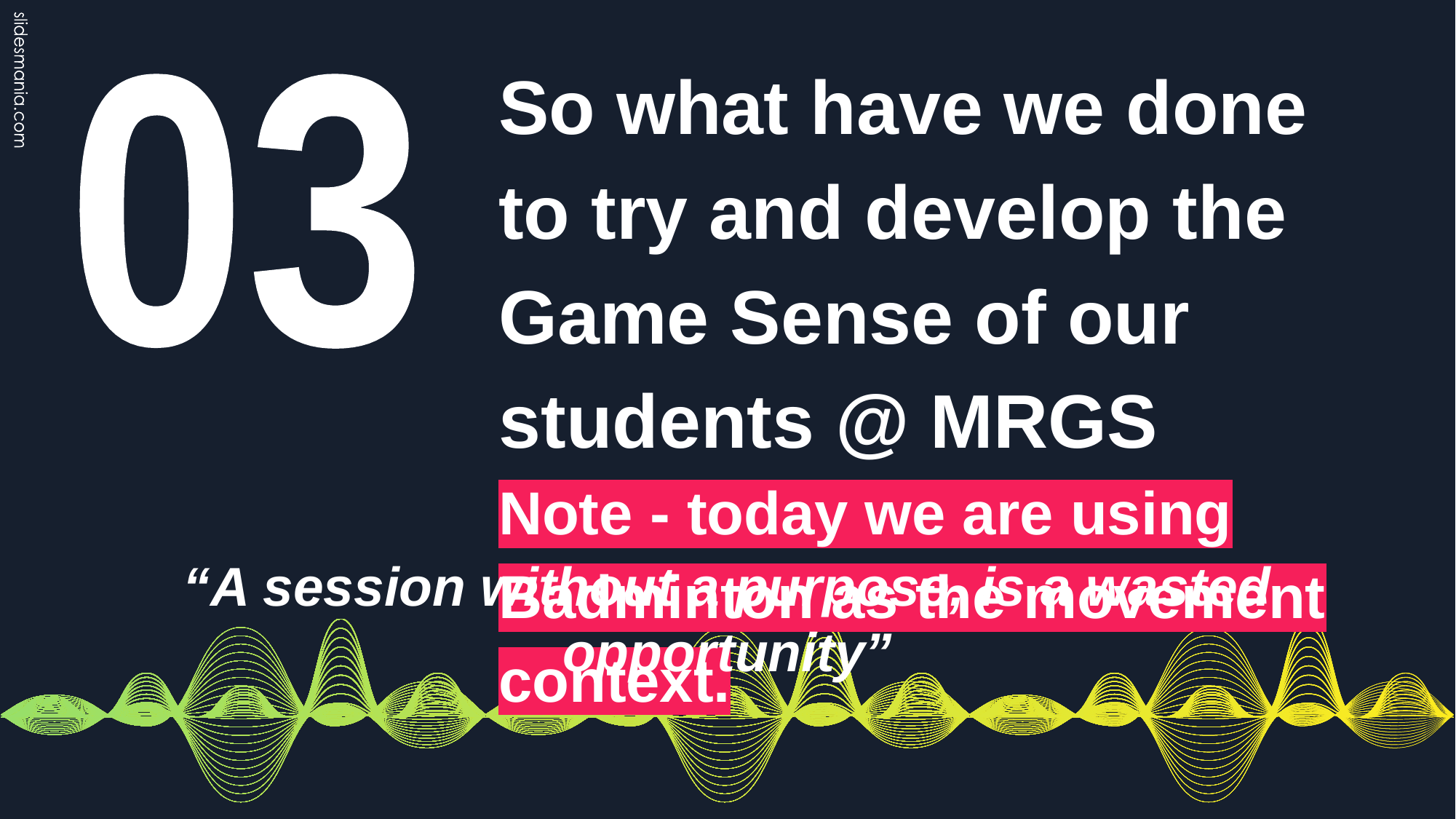

# So what have we done to try and develop the Game Sense of our students @ MRGS
Note - today we are using Badminton as the movement context.
03
“A session without a purpose, is a wasted opportunity”